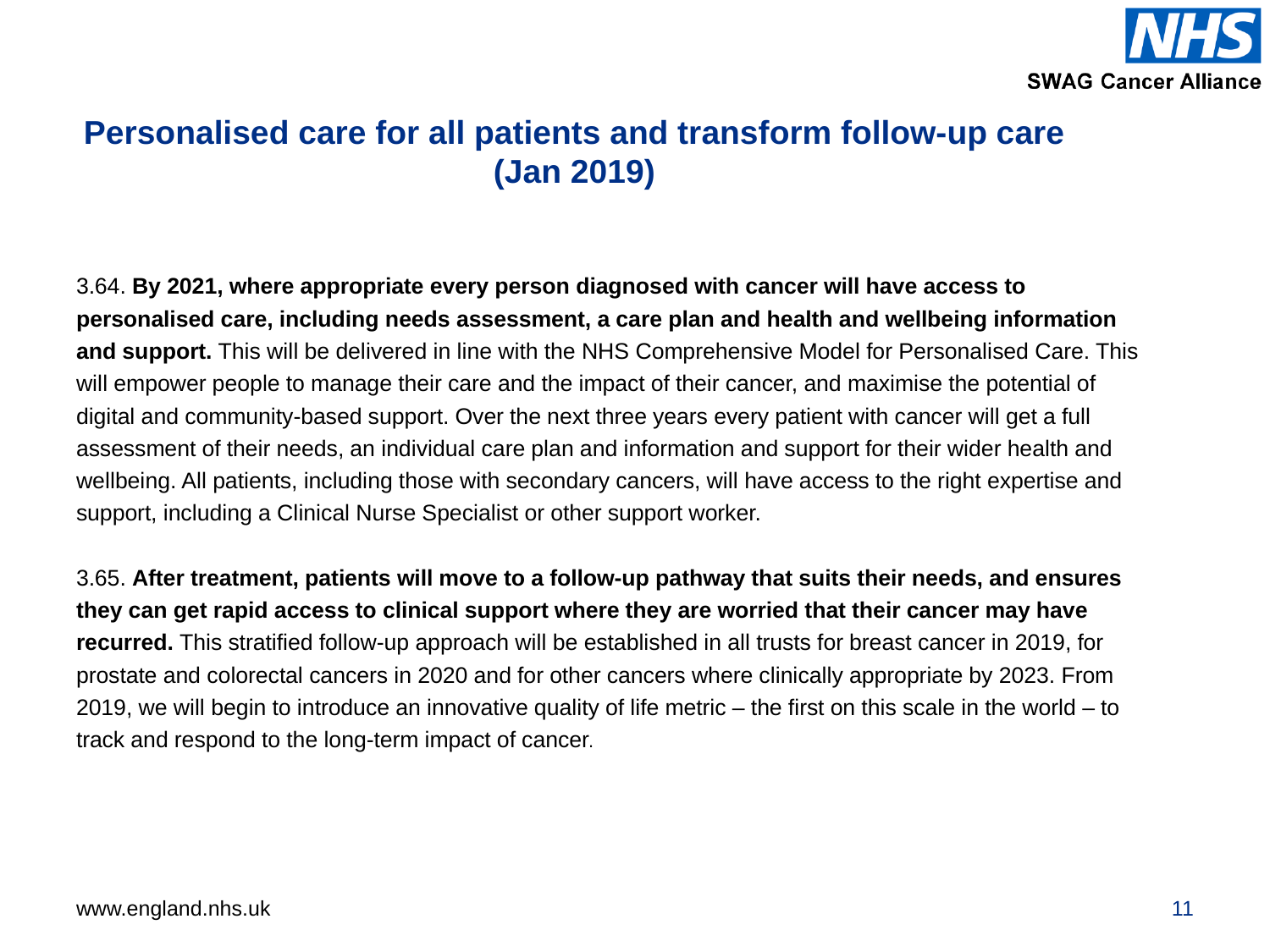

# Personalised care for all patients and transform follow-up care (Jan 2019)

3.64. By 2021, where appropriate every person diagnosed with cancer will have access to personalised care, including needs assessment, a care plan and health and wellbeing information and support. This will be delivered in line with the NHS Comprehensive Model for Personalised Care. This will empower people to manage their care and the impact of their cancer, and maximise the potential of digital and community-based support. Over the next three years every patient with cancer will get a full assessment of their needs, an individual care plan and information and support for their wider health and wellbeing. All patients, including those with secondary cancers, will have access to the right expertise and support, including a Clinical Nurse Specialist or other support worker.

3.65. After treatment, patients will move to a follow-up pathway that suits their needs, and ensures they can get rapid access to clinical support where they are worried that their cancer may have recurred. This stratified follow-up approach will be established in all trusts for breast cancer in 2019, for prostate and colorectal cancers in 2020 and for other cancers where clinically appropriate by 2023. From 2019, we will begin to introduce an innovative quality of life metric – the first on this scale in the world – to track and respond to the long-term impact of cancer.

11